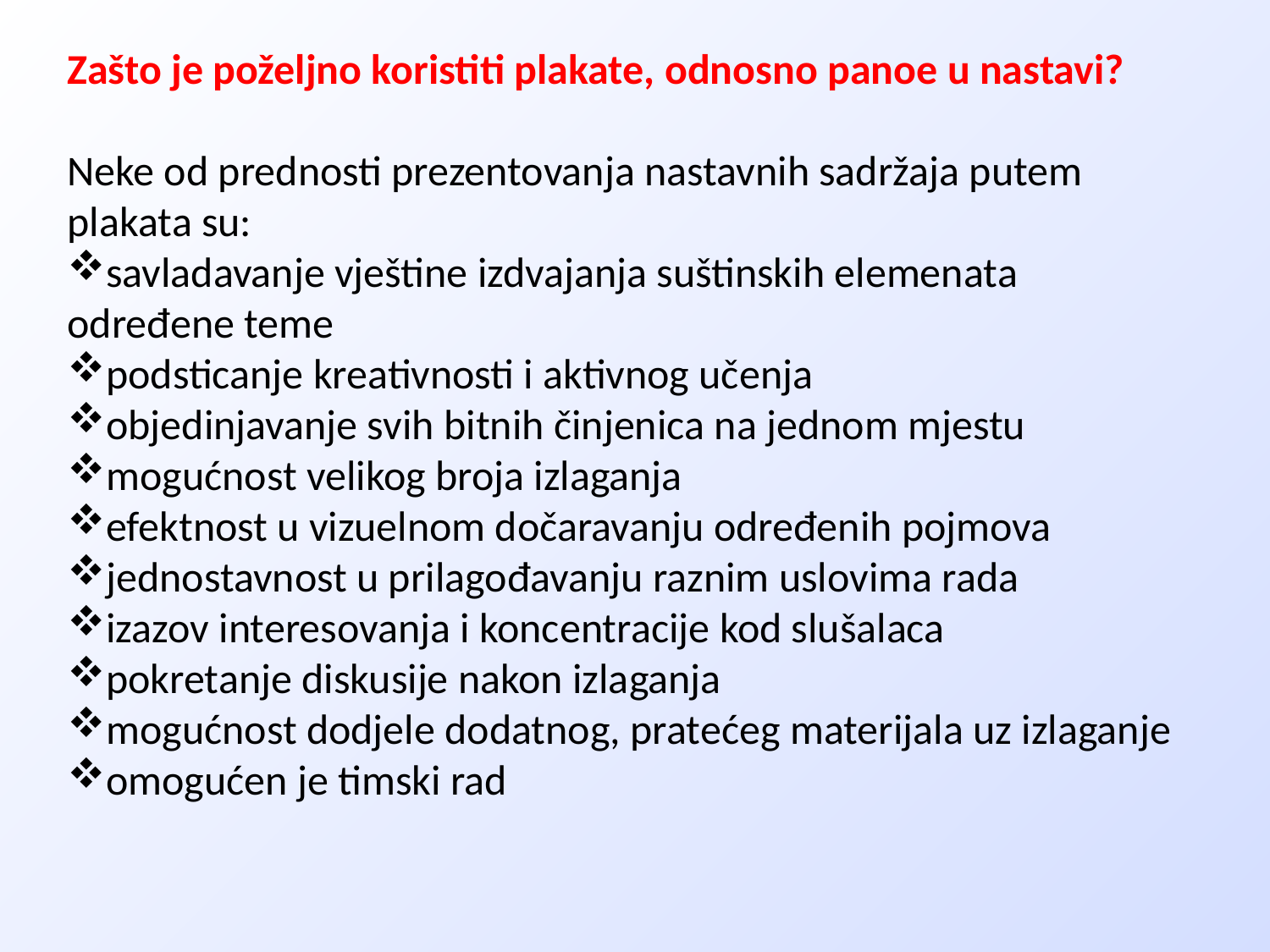

Zašto je poželjno koristiti plakate, odnosno panoe u nastavi?
Neke od prednosti prezentovanja nastavnih sadržaja putem plakata su:
savladavanje vještine izdvajanja suštinskih elemenata određene teme
podsticanje kreativnosti i aktivnog učenja
objedinjavanje svih bitnih činjenica na jednom mjestu
mogućnost velikog broja izlaganja
efektnost u vizuelnom dočaravanju određenih pojmova
jednostavnost u prilagođavanju raznim uslovima rada
izazov interesovanja i koncentracije kod slušalaca
pokretanje diskusije nakon izlaganja
mogućnost dodjele dodatnog, pratećeg materijala uz izlaganje
omogućen je timski rad